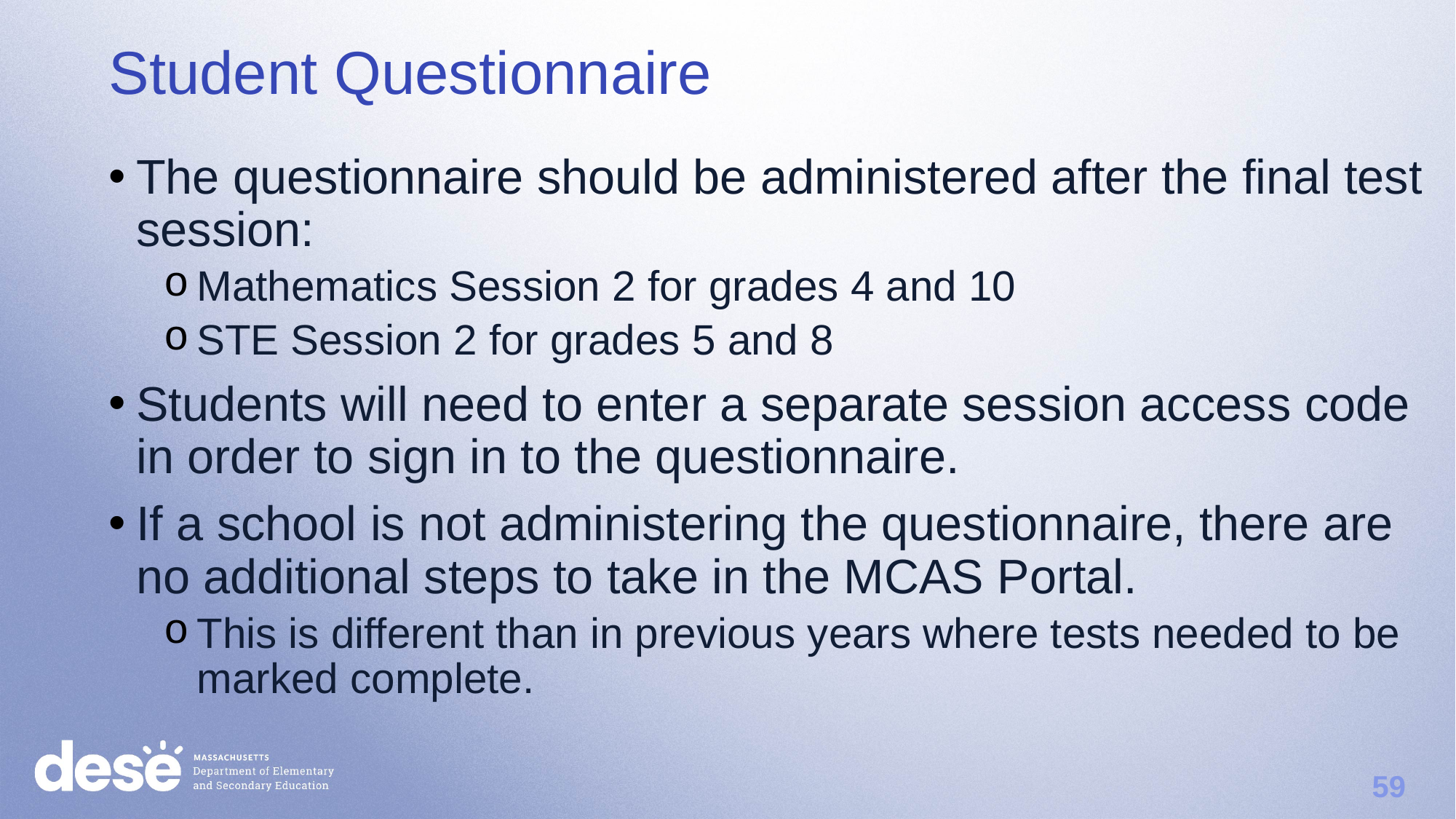

Student Questionnaire
The questionnaire should be administered after the final test session:
Mathematics Session 2 for grades 4 and 10
STE Session 2 for grades 5 and 8
Students will need to enter a separate session access code in order to sign in to the questionnaire.
If a school is not administering the questionnaire, there are no additional steps to take in the MCAS Portal.
This is different than in previous years where tests needed to be marked complete.